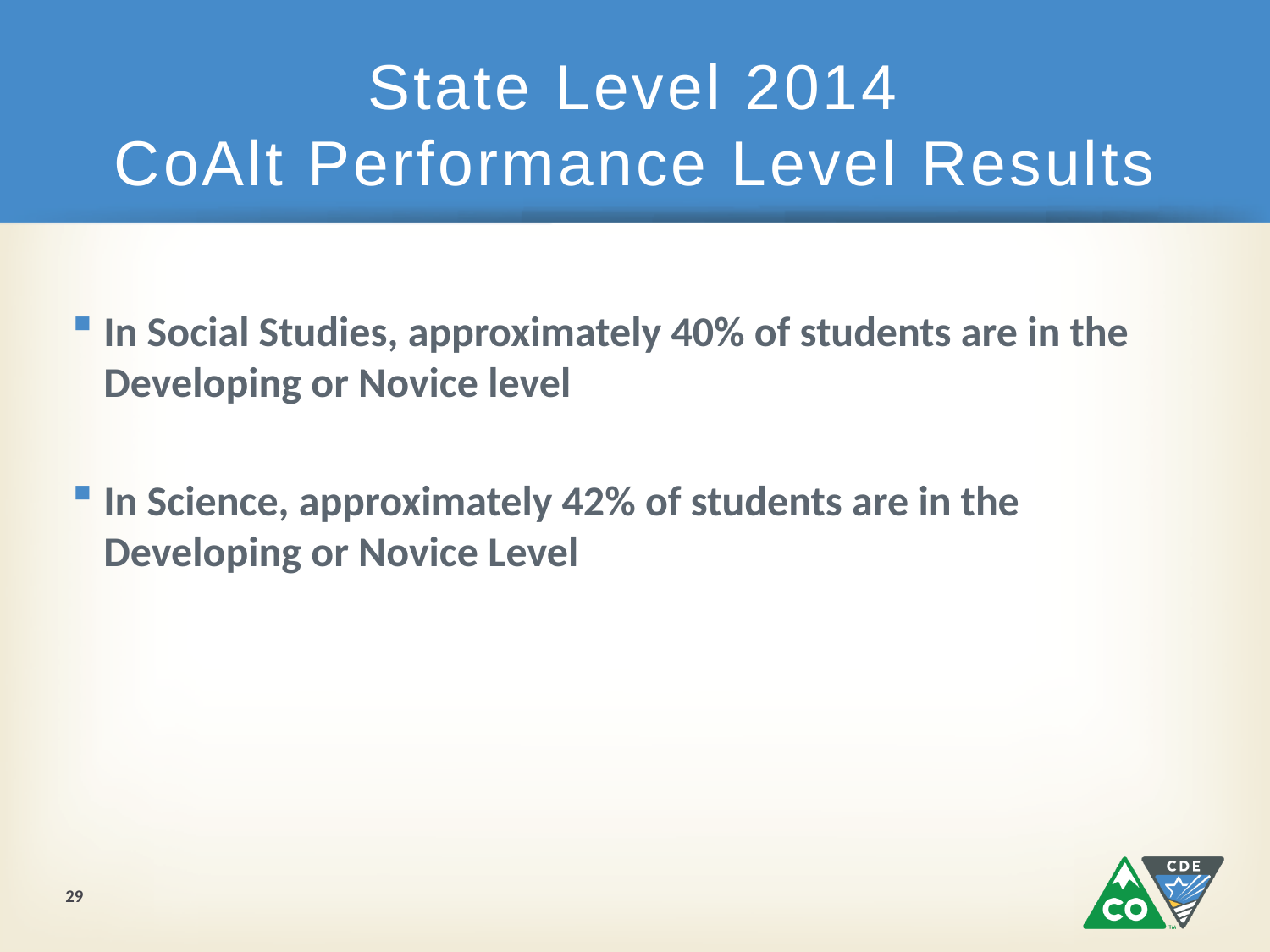

# State Level 2014 CoAlt Performance Level Results

In Social Studies, approximately 40% of students are in the Developing or Novice level

In Science, approximately 42% of students are in the Developing or Novice Level
29